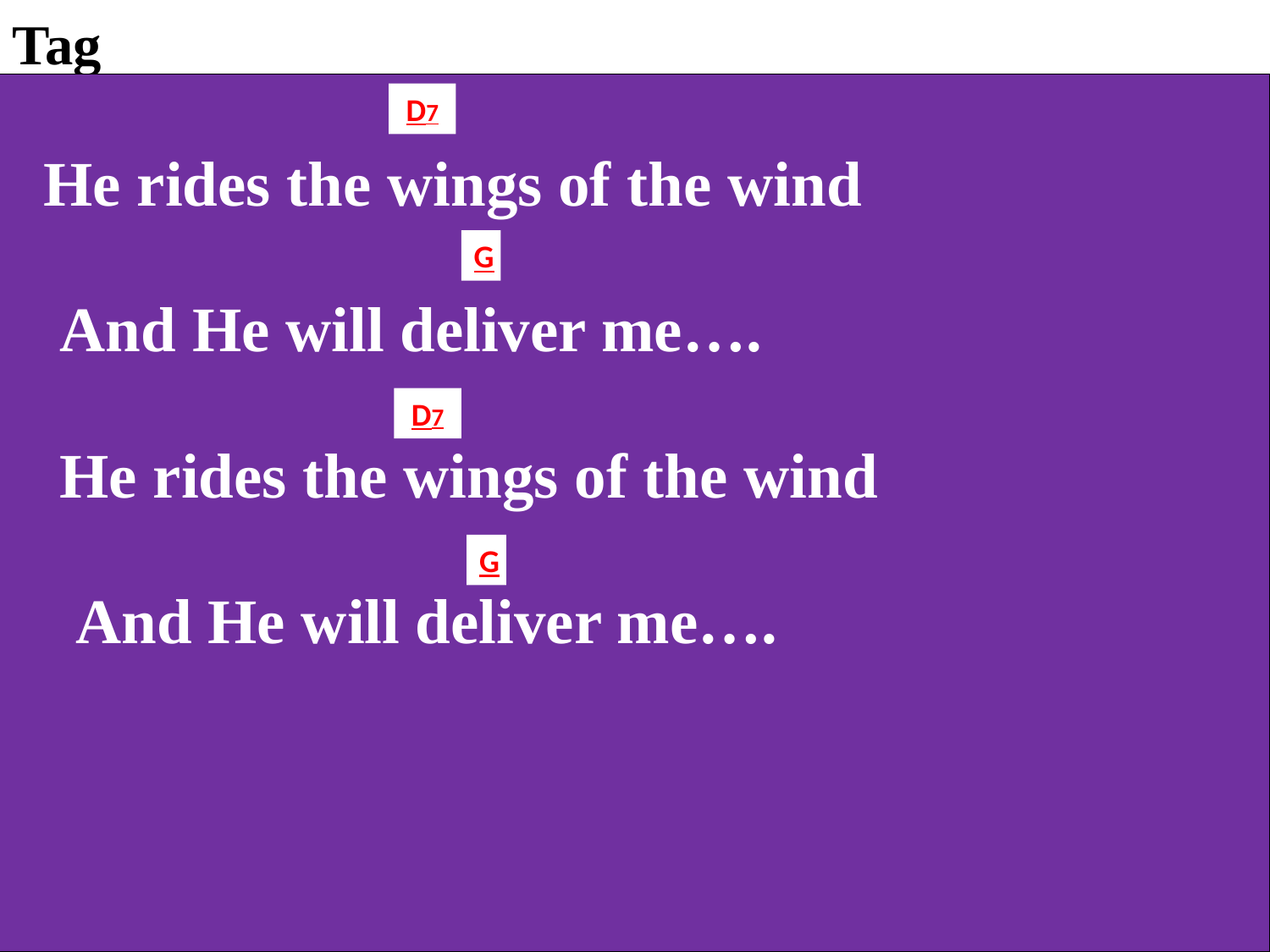

Tag

D7
  He rides the wings of the wind
   And He will deliver me….
   He rides the wings of the wind
    And He will deliver me….
G
D7
G